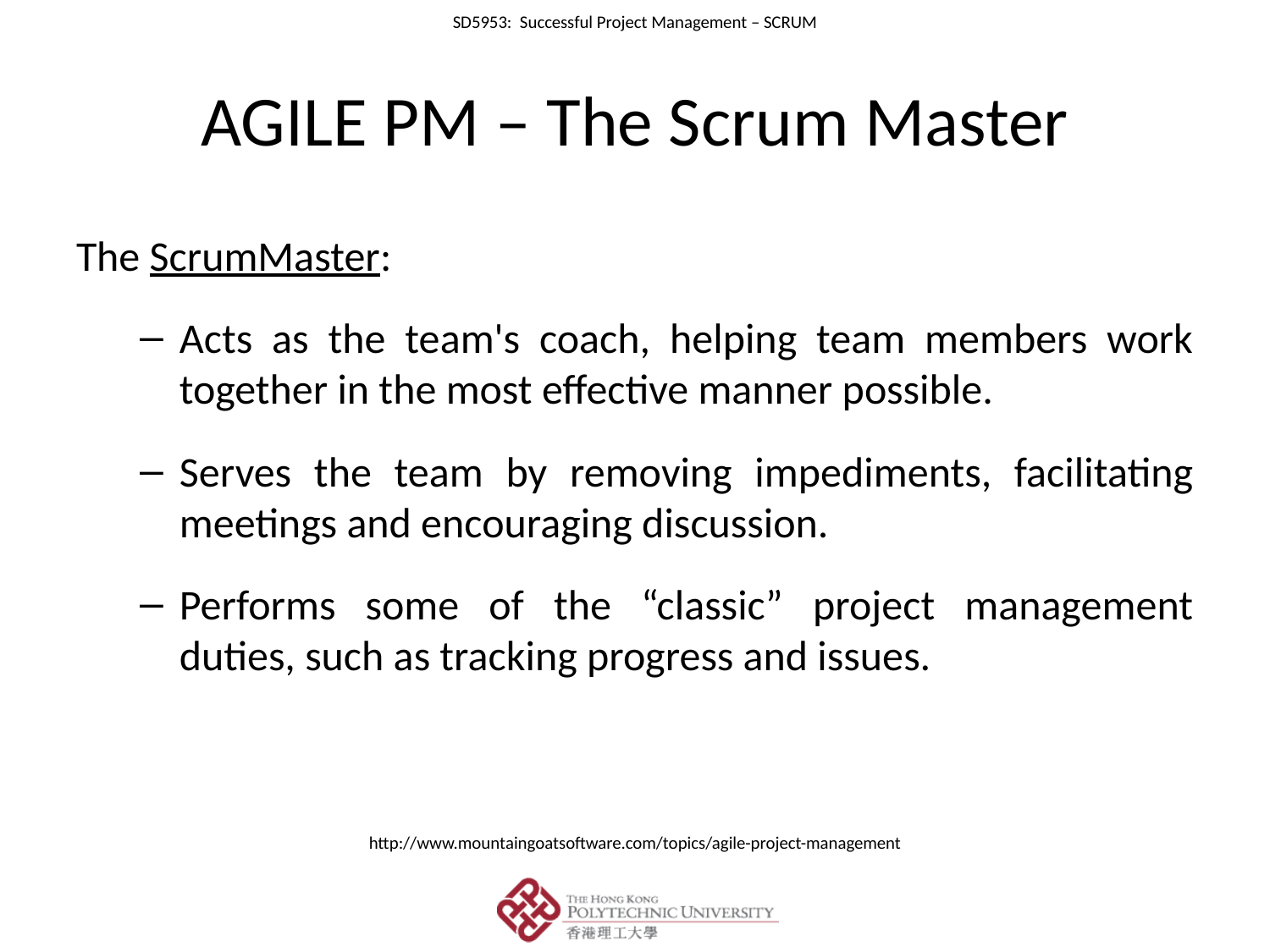

# AGILE PM – The Scrum Master
The ScrumMaster:
Acts as the team's coach, helping team members work together in the most effective manner possible.
Serves the team by removing impediments, facilitating meetings and encouraging discussion.
Performs some of the “classic” project management duties, such as tracking progress and issues.
http://www.mountaingoatsoftware.com/topics/agile-project-management